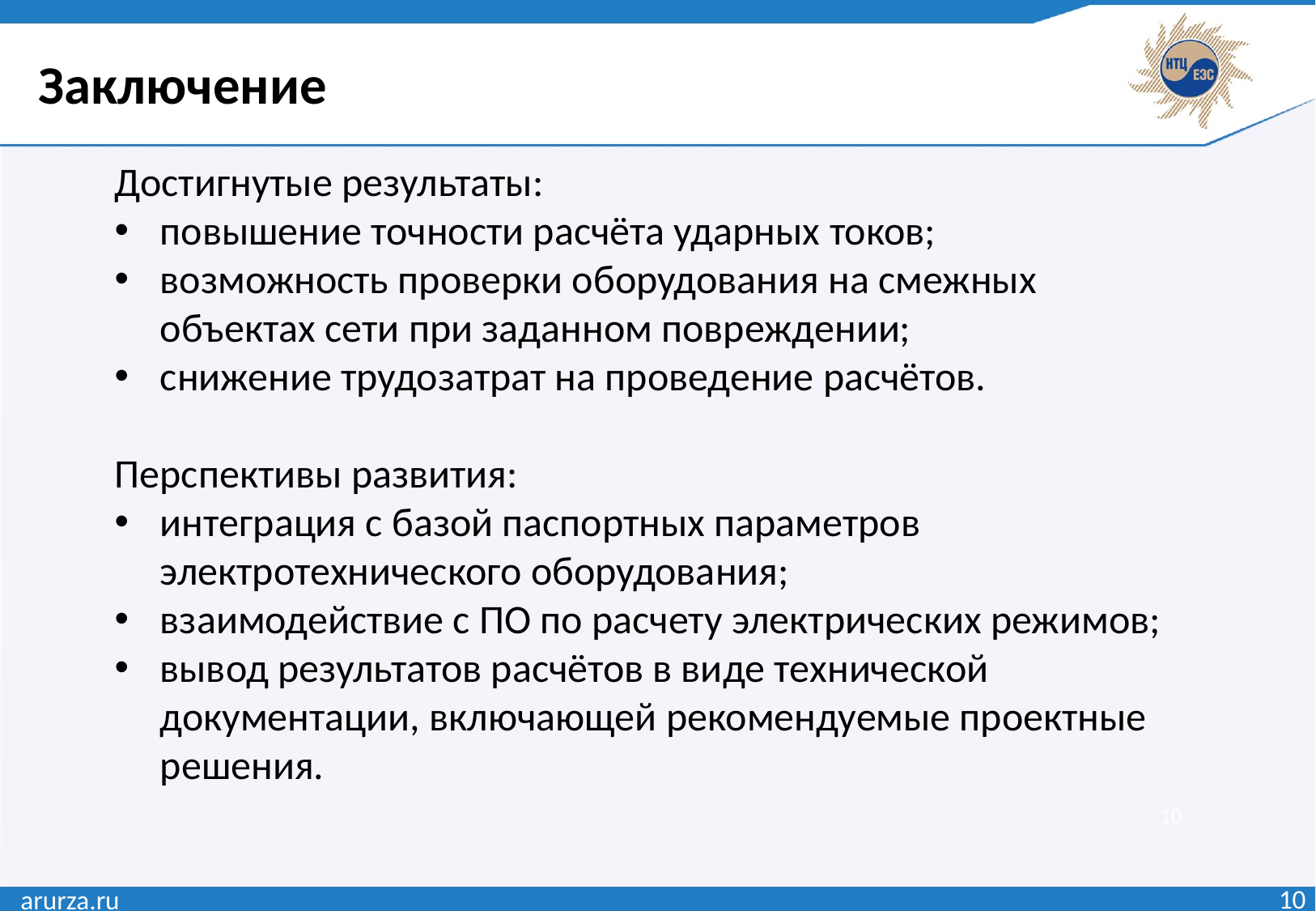

Заключение
Достигнутые результаты:
повышение точности расчёта ударных токов;
возможность проверки оборудования на смежных объектах сети при заданном повреждении;
снижение трудозатрат на проведение расчётов.

Перспективы развития:
интеграция с базой паспортных параметров электротехнического оборудования;
взаимодействие с ПО по расчету электрических режимов;
вывод результатов расчётов в виде технической документации, включающей рекомендуемые проектные решения.

10
arurza.ru
10